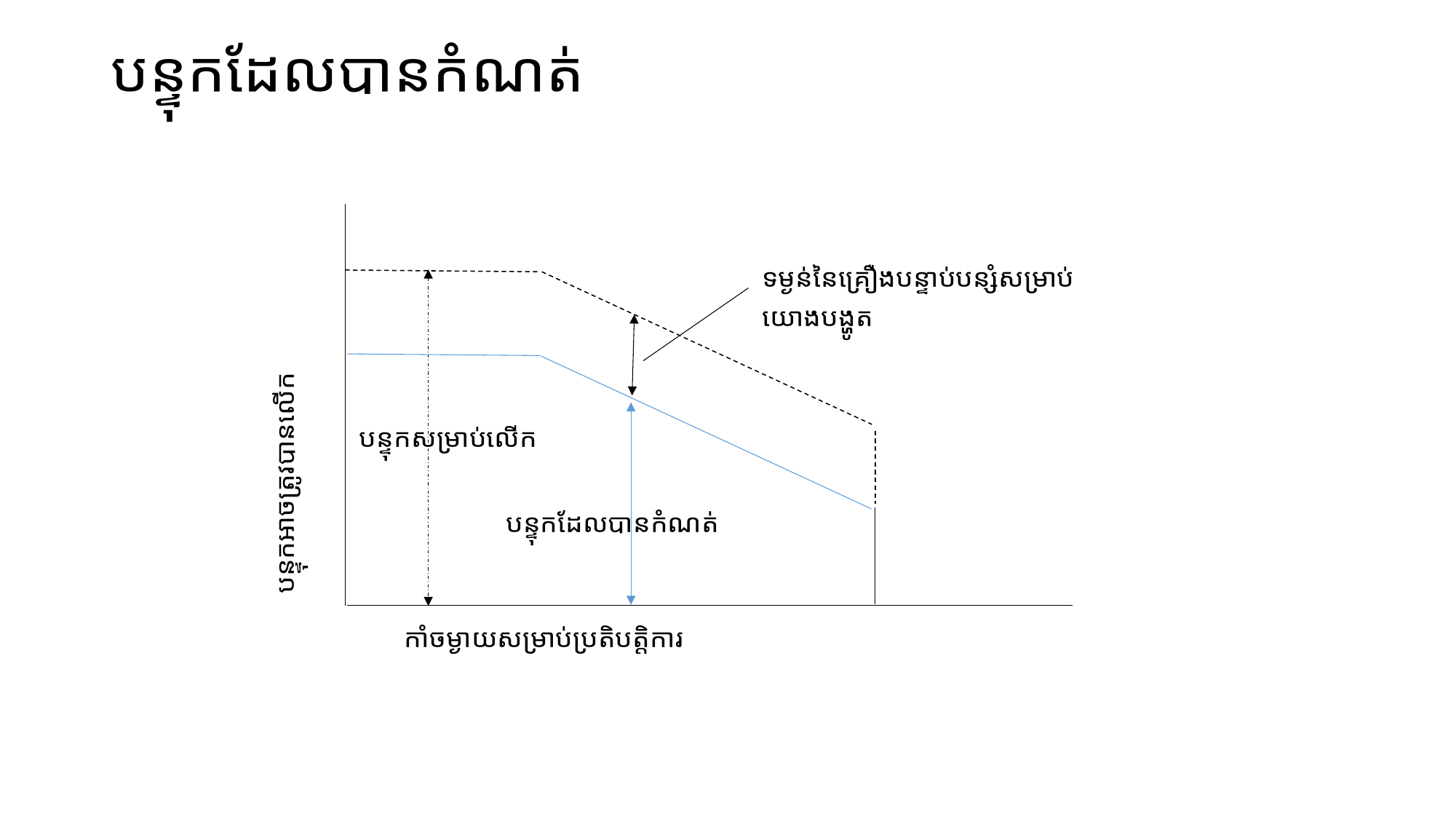

# បន្ទុកដែលបានកំណត់
បន្ទុកអាចត្រូវបានលើក

ទម្ងន់នៃគ្រឿងបន្ទាប់បន្សំសម្រាប់យោងបង្ហូត
បន្ទុកសម្រាប់លើក
បន្ទុកដែលបានកំណត់
កាំចម្ងាយសម្រាប់ប្រតិបត្តិការ